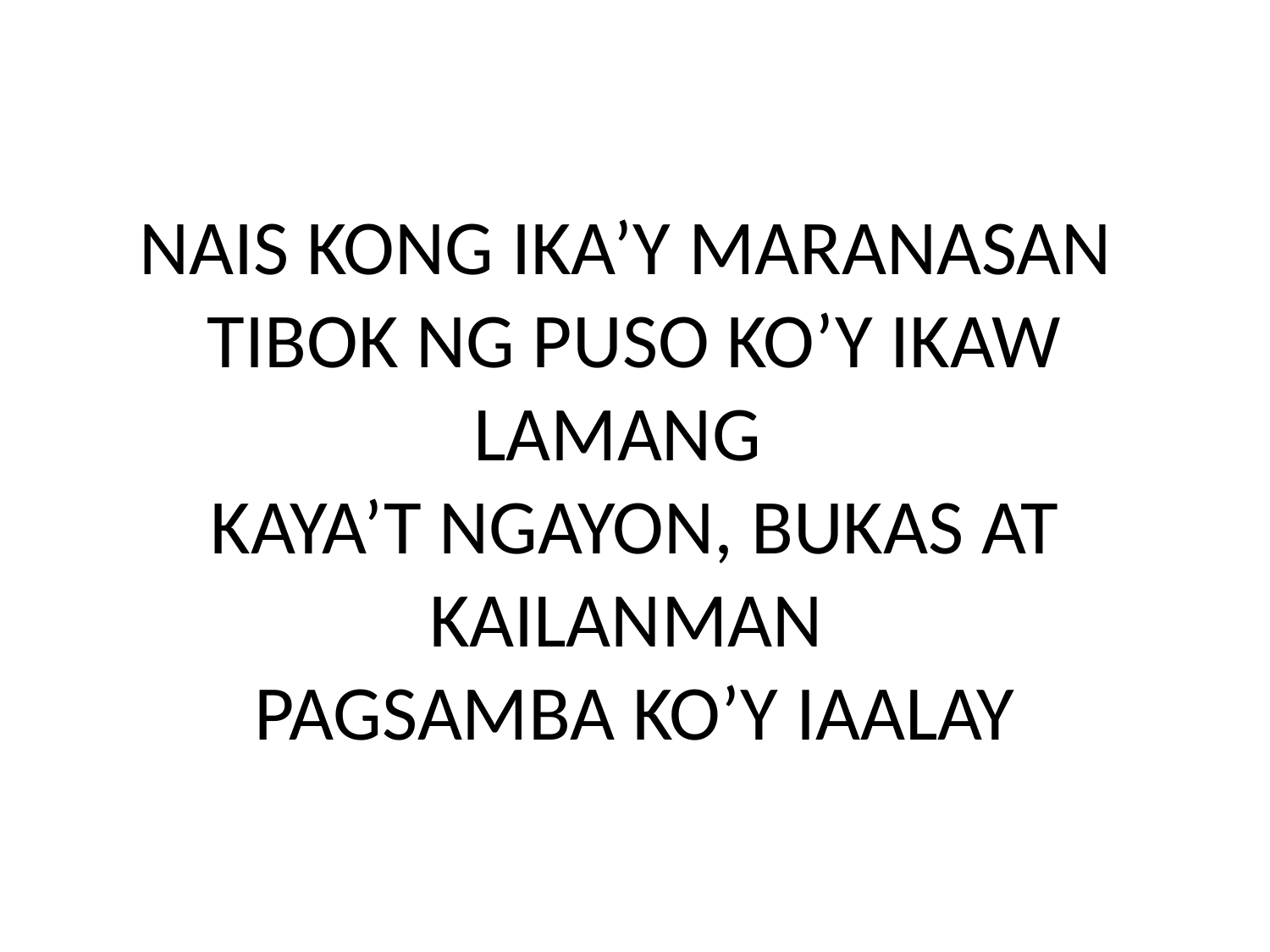

# NAIS KONG IKA’Y MARANASAN TIBOK NG PUSO KO’Y IKAW LAMANG   KAYA’T NGAYON, BUKAS AT KAILANMAN PAGSAMBA KO’Y IAALAY